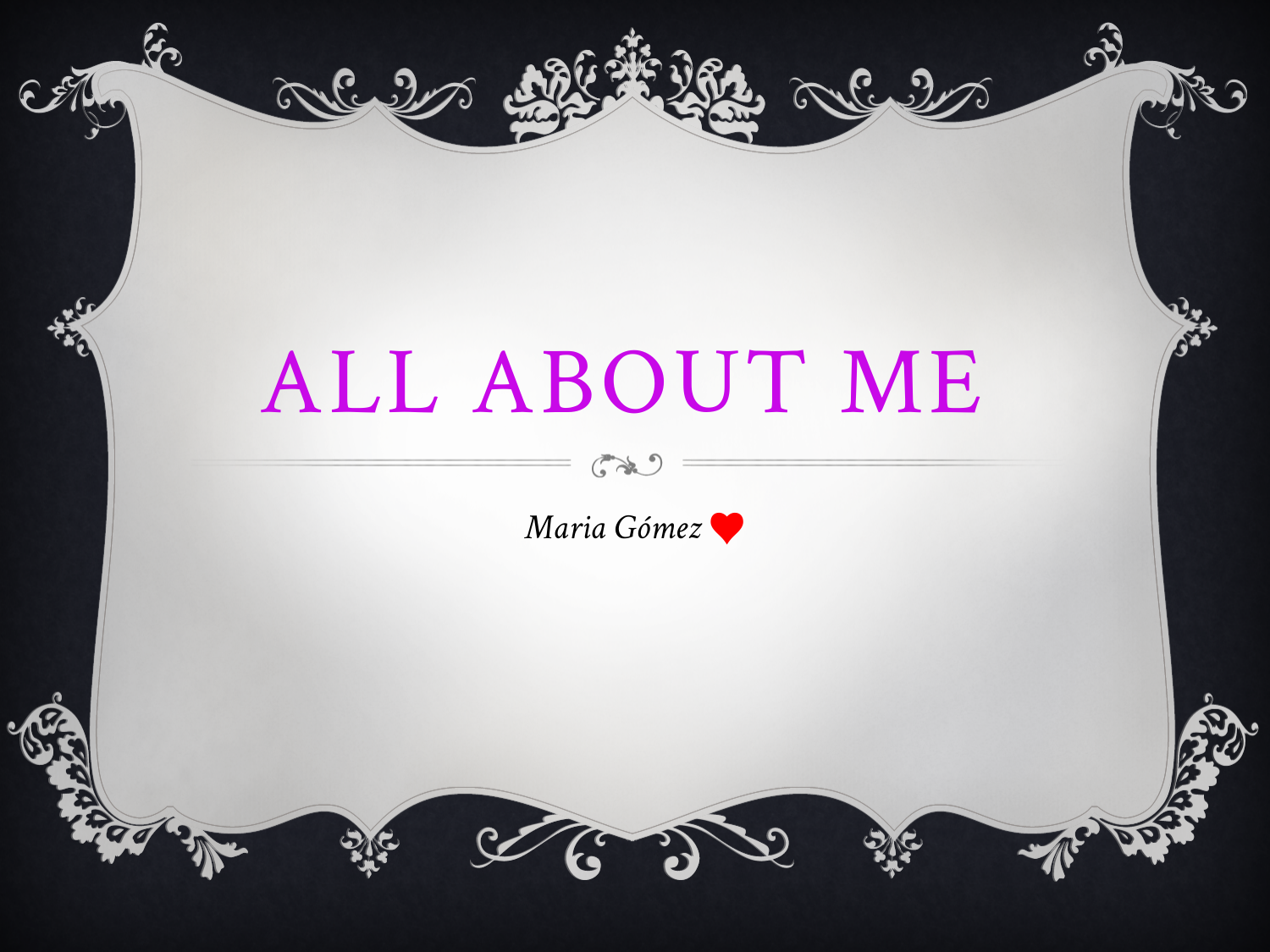

# all ABOUT ME
Maria Gómez ♥